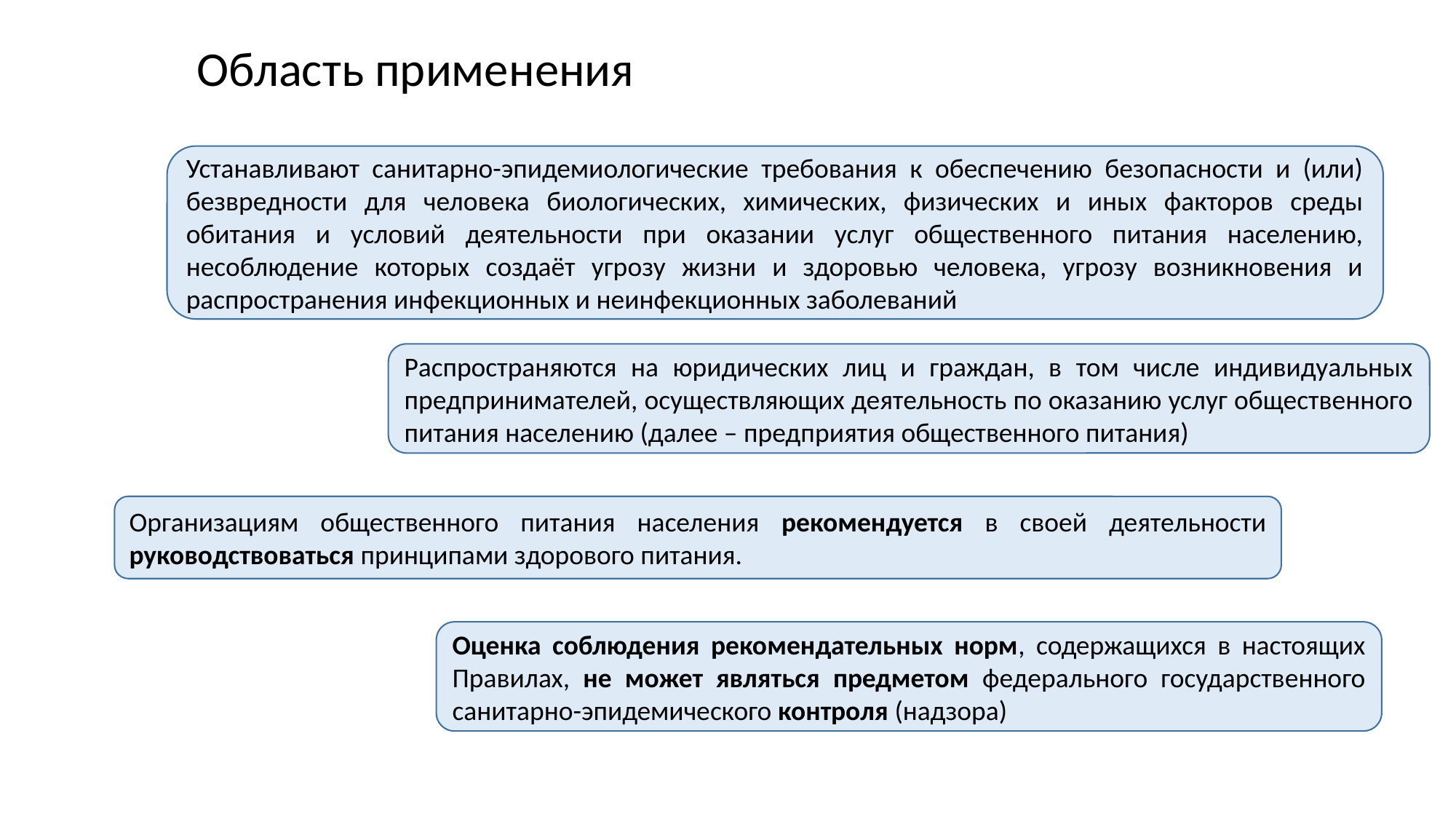

# Область применения
Устанавливают санитарно-эпидемиологические требования к обеспечению безопасности и (или) безвредности для человека биологических, химических, физических и иных факторов среды обитания и условий деятельности при оказании услуг общественного питания населению, несоблюдение которых создаёт угрозу жизни и здоровью человека, угрозу возникновения и распространения инфекционных и неинфекционных заболеваний
Распространяются на юридических лиц и граждан, в том числе индивидуальных предпринимателей, осуществляющих деятельность по оказанию услуг общественного питания населению (далее – предприятия общественного питания)
Организациям общественного питания населения рекомендуется в своей деятельности руководствоваться принципами здорового питания.
Оценка соблюдения рекомендательных норм, содержащихся в настоящих Правилах, не может являться предметом федерального государственного санитарно-эпидемического контроля (надзора)